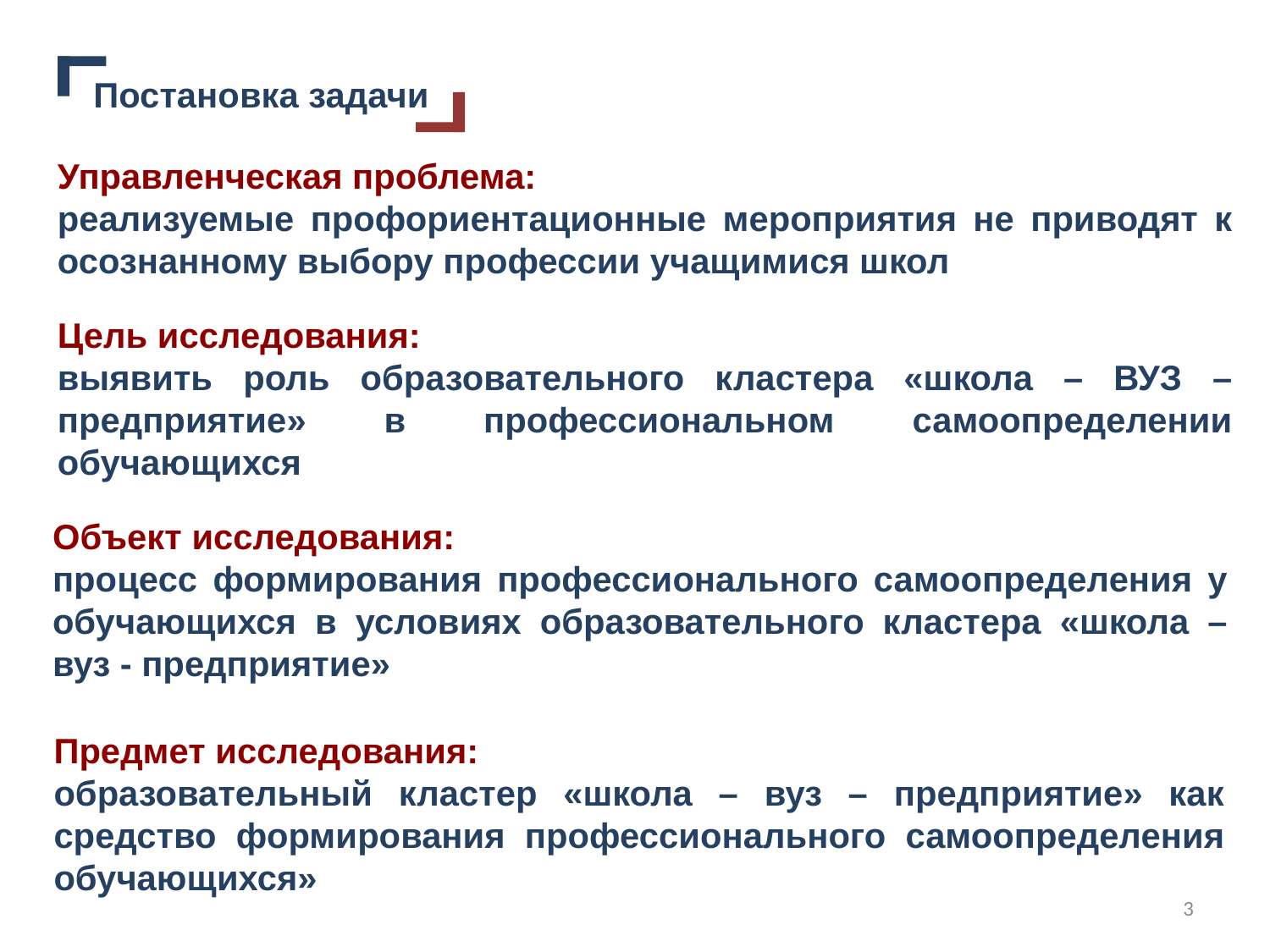

Постановка задачи

Управленческая проблема:
реализуемые профориентационные мероприятия не приводят к осознанному выбору профессии учащимися школ
Цель исследования:
выявить роль образовательного кластера «школа – ВУЗ – предприятие» в профессиональном самоопределении обучающихся
Объект исследования:
процесс формирования профессионального самоопределения у обучающихся в условиях образовательного кластера «школа – вуз - предприятие»

Предмет исследования:
образовательный кластер «школа – вуз – предприятие» как средство формирования профессионального самоопределения обучающихся»
3